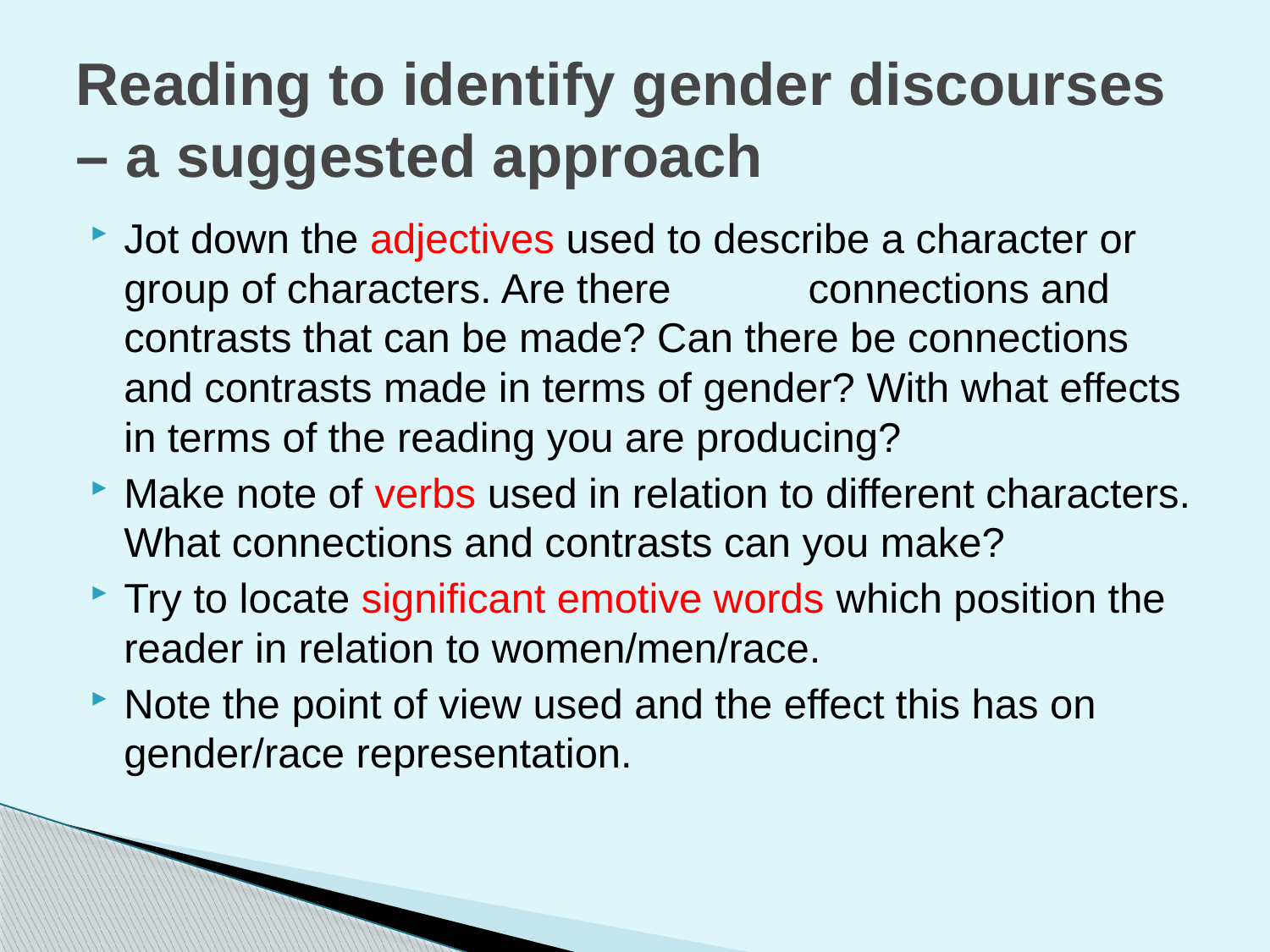

# Reading to identify gender discourses – a suggested approach
Jot down the adjectives used to describe a character or group of characters. Are there            connections and contrasts that can be made? Can there be connections and contrasts made in terms of gender? With what effects in terms of the reading you are producing?
Make note of verbs used in relation to different characters. What connections and contrasts can you make?
Try to locate significant emotive words which position the reader in relation to women/men/race.
Note the point of view used and the effect this has on gender/race representation.